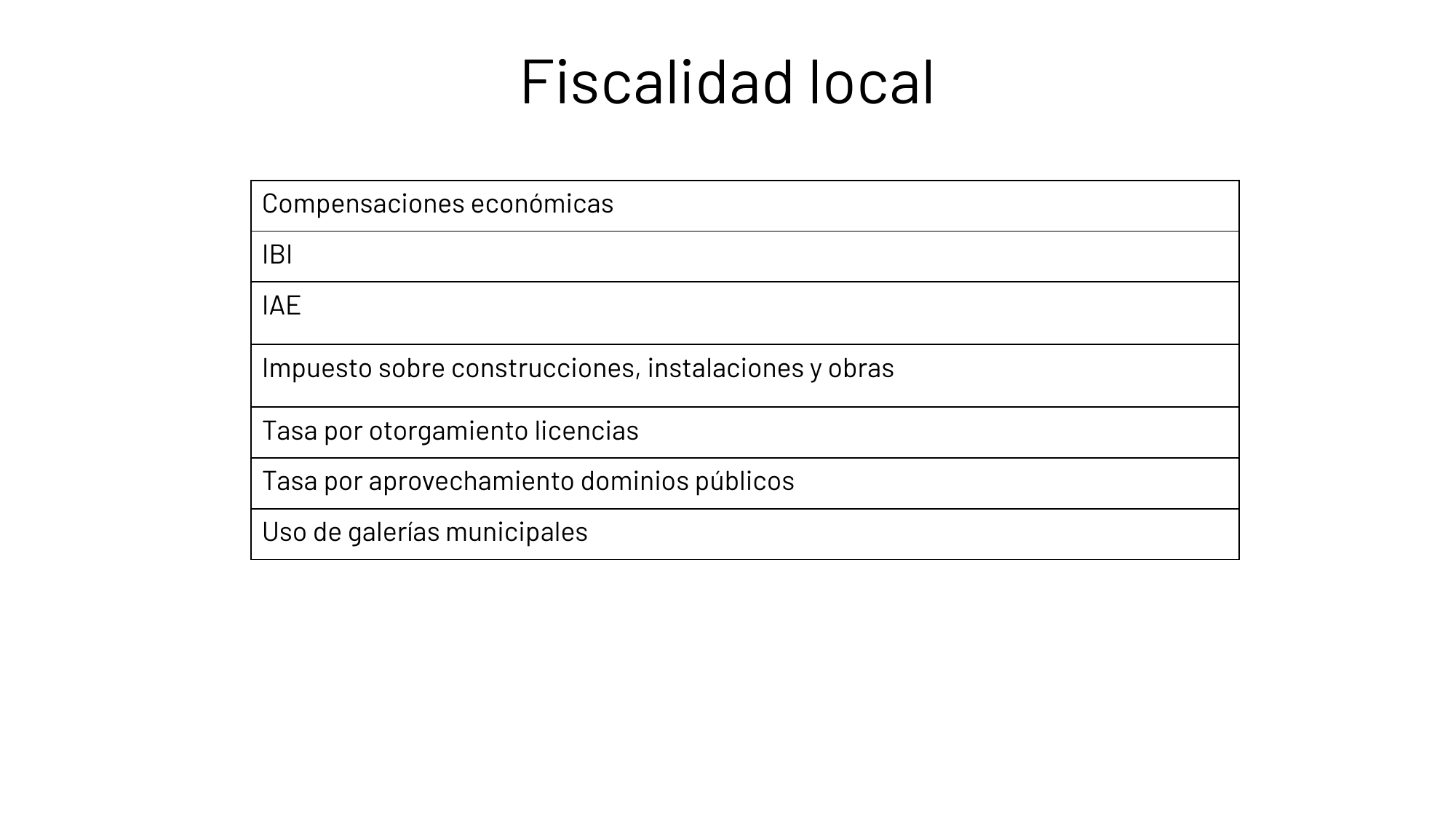

# Fiscalidad local
| Compensaciones económicas |
| --- |
| IBI |
| IAE |
| Impuesto sobre construcciones, instalaciones y obras |
| Tasa por otorgamiento licencias |
| Tasa por aprovechamiento dominios públicos |
| Uso de galerías municipales |